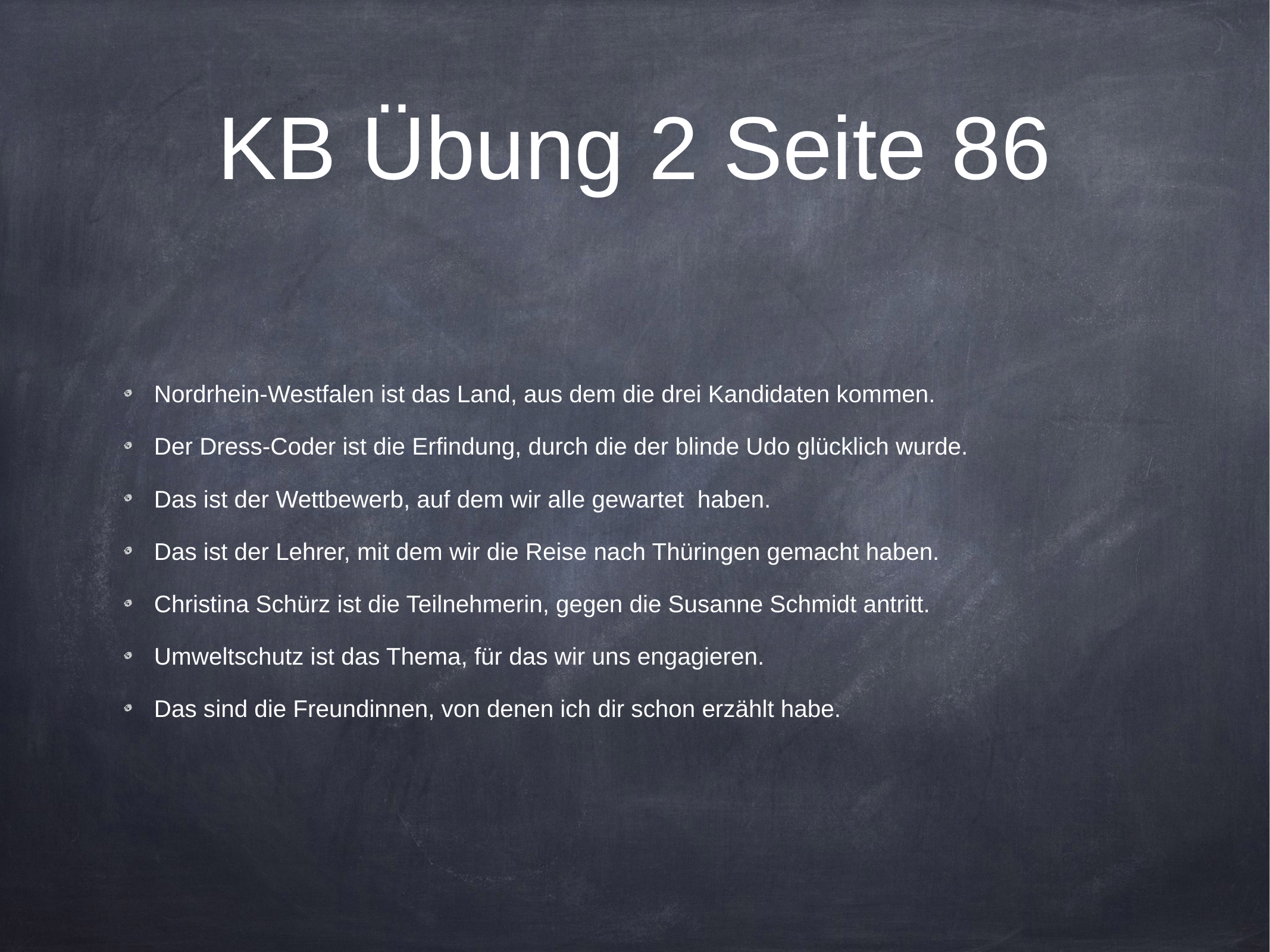

# KB Übung 2 Seite 86
Nordrhein-Westfalen ist das Land, aus dem die drei Kandidaten kommen.
Der Dress-Coder ist die Erfindung, durch die der blinde Udo glücklich wurde.
Das ist der Wettbewerb, auf dem wir alle gewartet  haben.
Das ist der Lehrer, mit dem wir die Reise nach Thüringen gemacht haben.
Christina Schürz ist die Teilnehmerin, gegen die Susanne Schmidt antritt.
Umweltschutz ist das Thema, für das wir uns engagieren.
Das sind die Freundinnen, von denen ich dir schon erzählt habe.